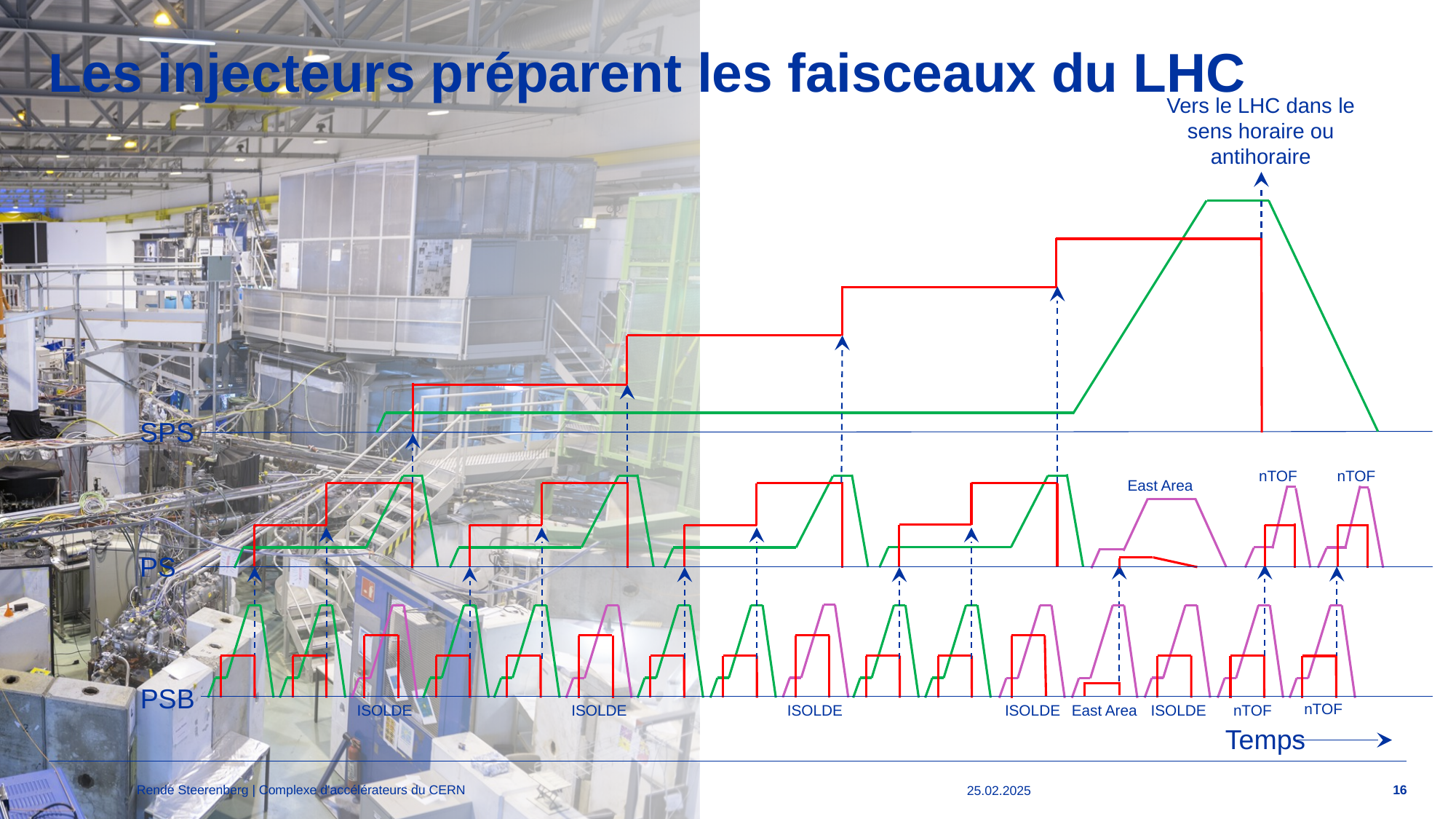

# Les injecteurs préparent les faisceaux du LHC
Vers le LHC dans le sens horaire ou antihoraire
SPS
nTOF
nTOF
 East Area
nTOF
 East Area
 ISOLDE
nTOF
PS
 ISOLDE
 ISOLDE
 ISOLDE
 ISOLDE
PSB
Temps
Rende Steerenberg | Complexe d'accélérateurs du CERN
16
25.02.2025